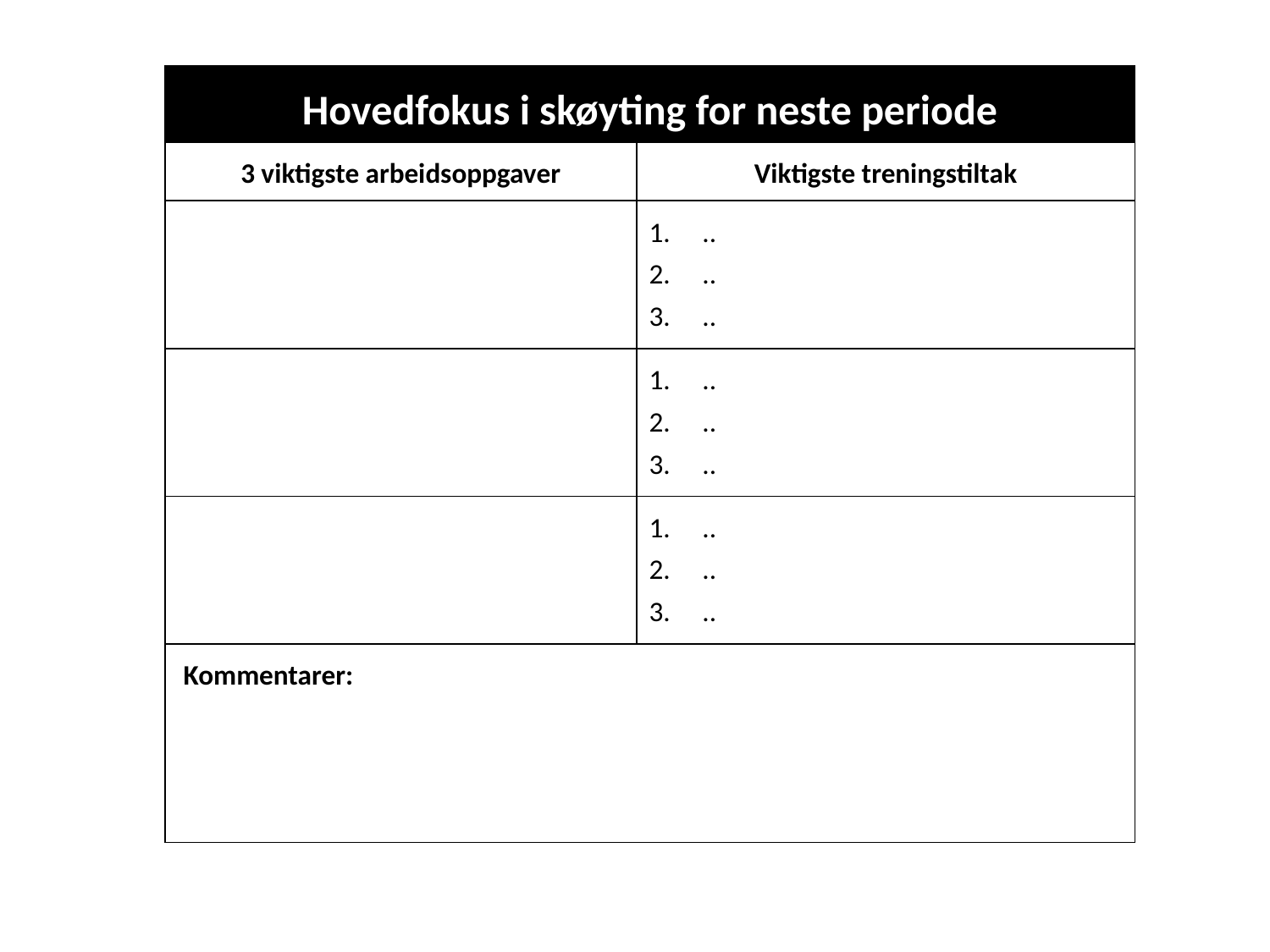

| Hovedfokus i skøyting for neste periode |  |
| --- | --- |
| 3 viktigste arbeidsoppgaver | Viktigste treningstiltak |
|  | 1.     .. 2.     .. 3.     .. |
|  | 1.     .. 2.     .. 3.     .. |
|  | 1.     .. 2.     .. 3.     .. |
| Kommentarer: |  |